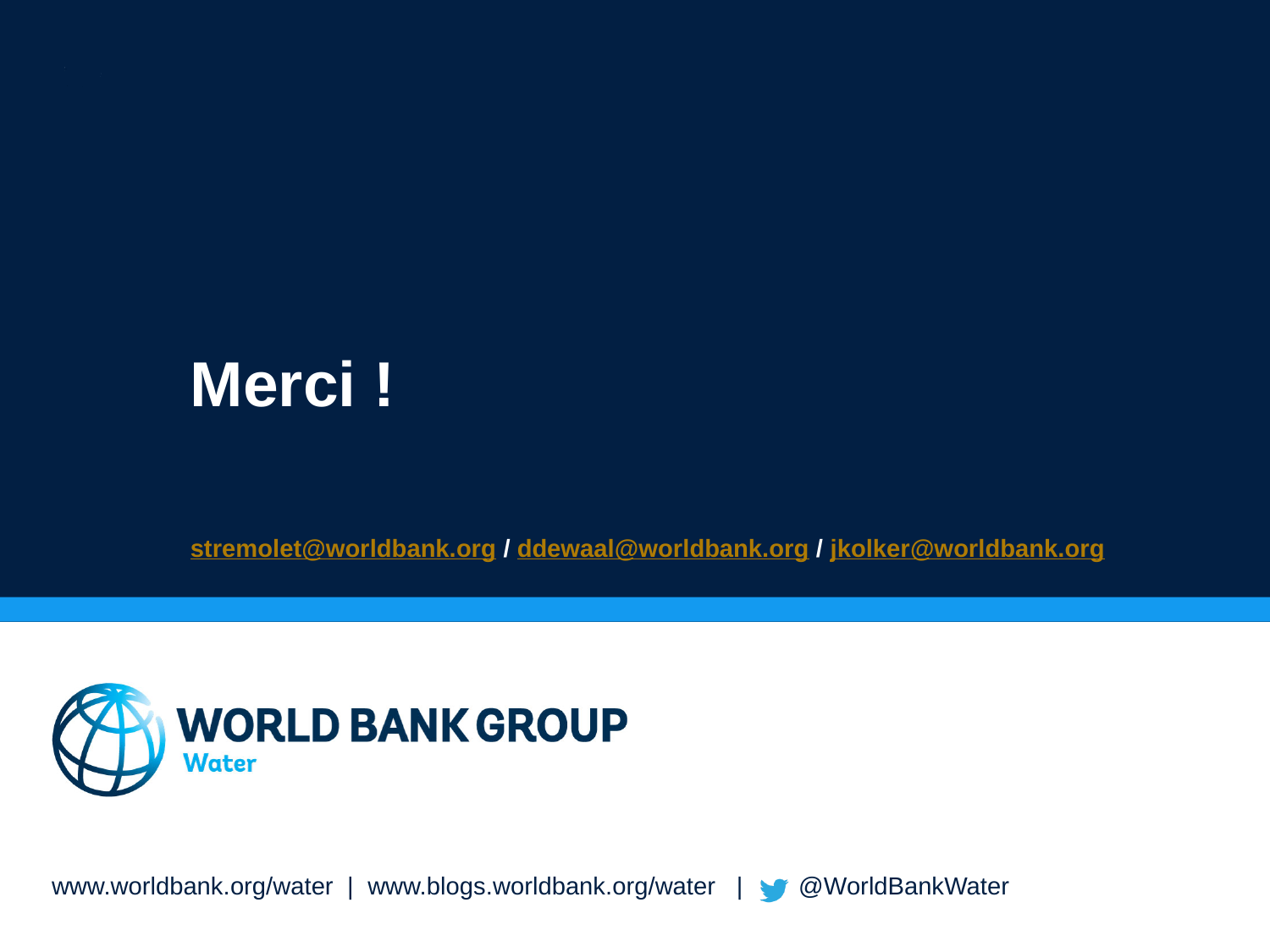

Thank you
# Merci !
stremolet@worldbank.org / ddewaal@worldbank.org / jkolker@worldbank.org